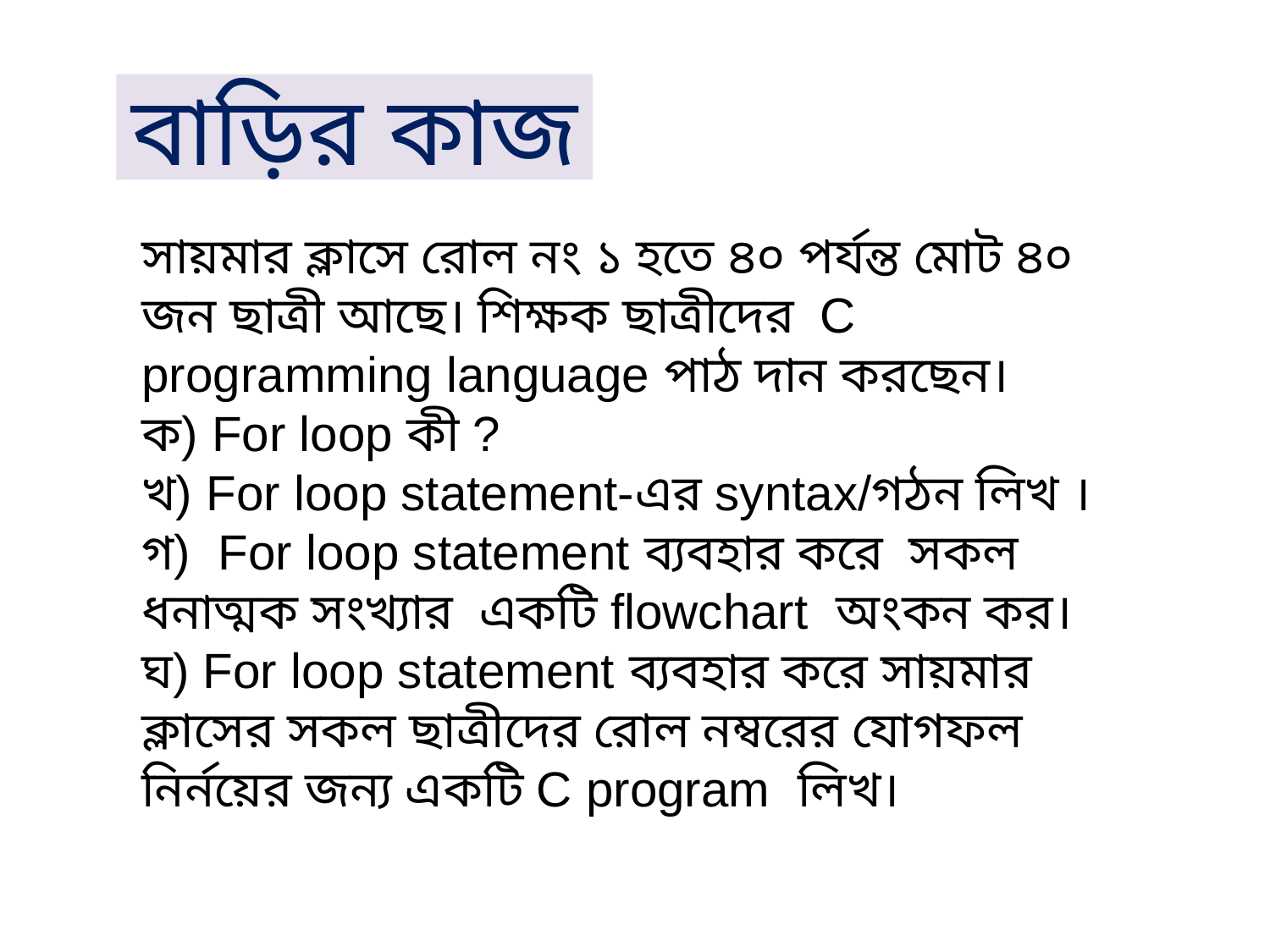

বাড়ির কাজ

সায়মার ক্লাসে রোল নং ১ হতে ৪০ পর্যন্ত মোট ৪০ জন ছাত্রী আছে। শিক্ষক ছাত্রীদের  C programming language পাঠ দান করছেন।
ক) For loop কী ?
খ) For loop statement-এর syntax/গঠন লিখ ।
গ)  For loop statement ব্যবহার করে  সকল ধনাত্মক সংখ্যার  একটি flowchart  অংকন কর।
ঘ) For loop statement ব্যবহার করে সায়মার ক্লাসের সকল ছাত্রীদের রোল নম্বরের যোগফল নির্নয়ের জন্য একটি C program  লিখ।